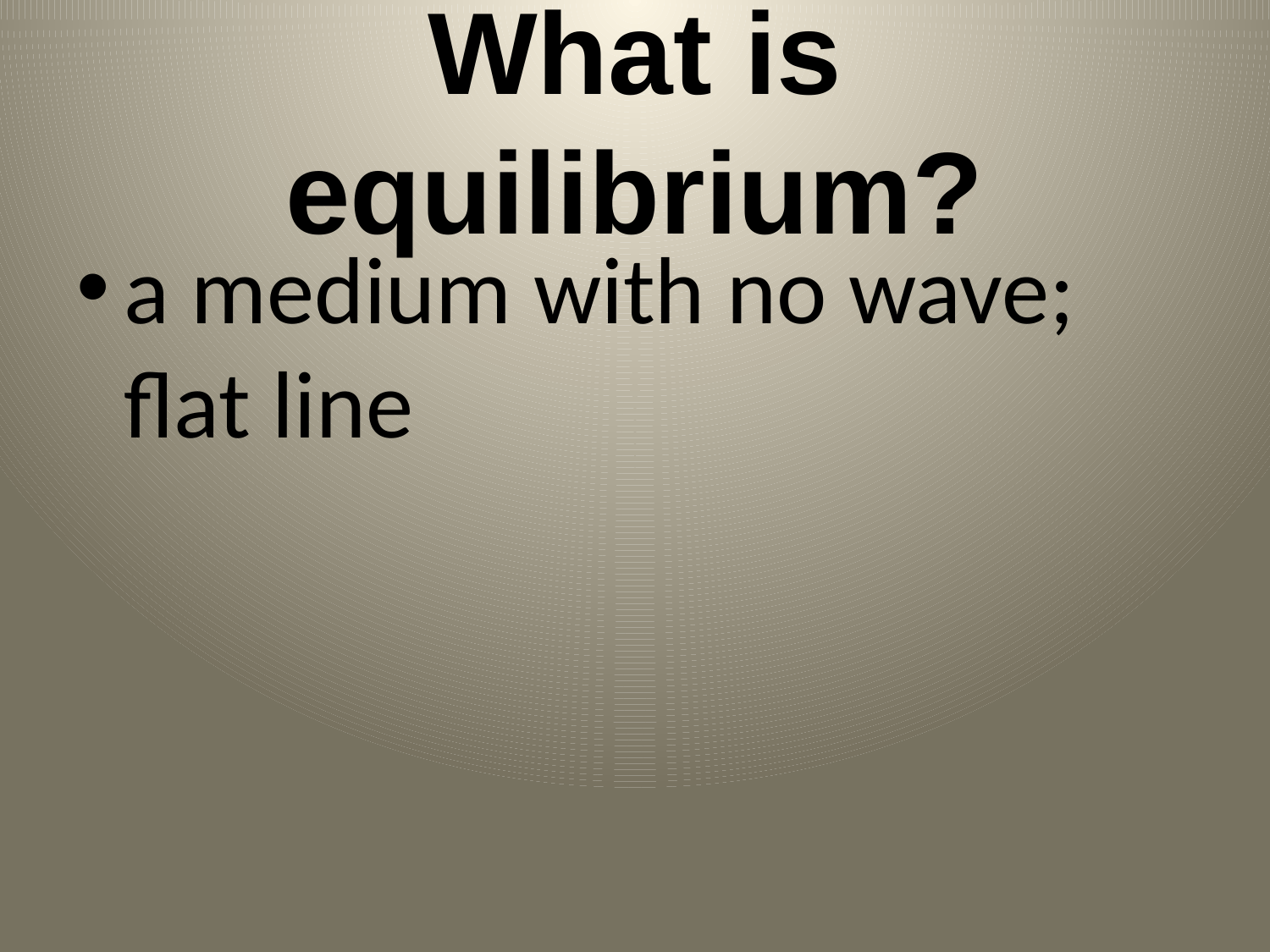

# What is equilibrium?
a medium with no wave; flat line